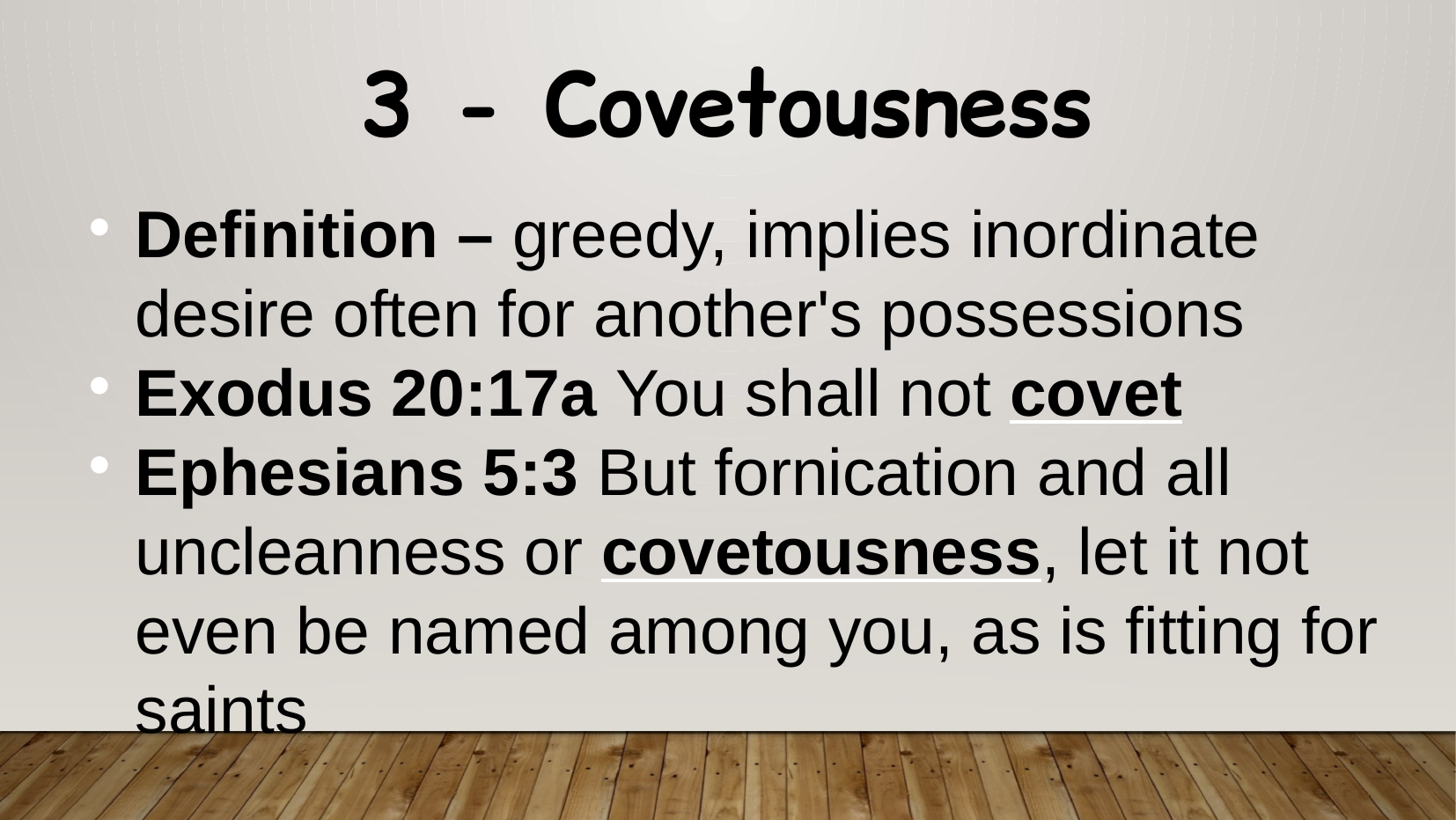

3 - Covetousness
Definition – greedy, implies inordinate desire often for another's possessions
Exodus 20:17a You shall not covet
Ephesians 5:3 But fornication and all uncleanness or covetousness, let it not even be named among you, as is fitting for saints